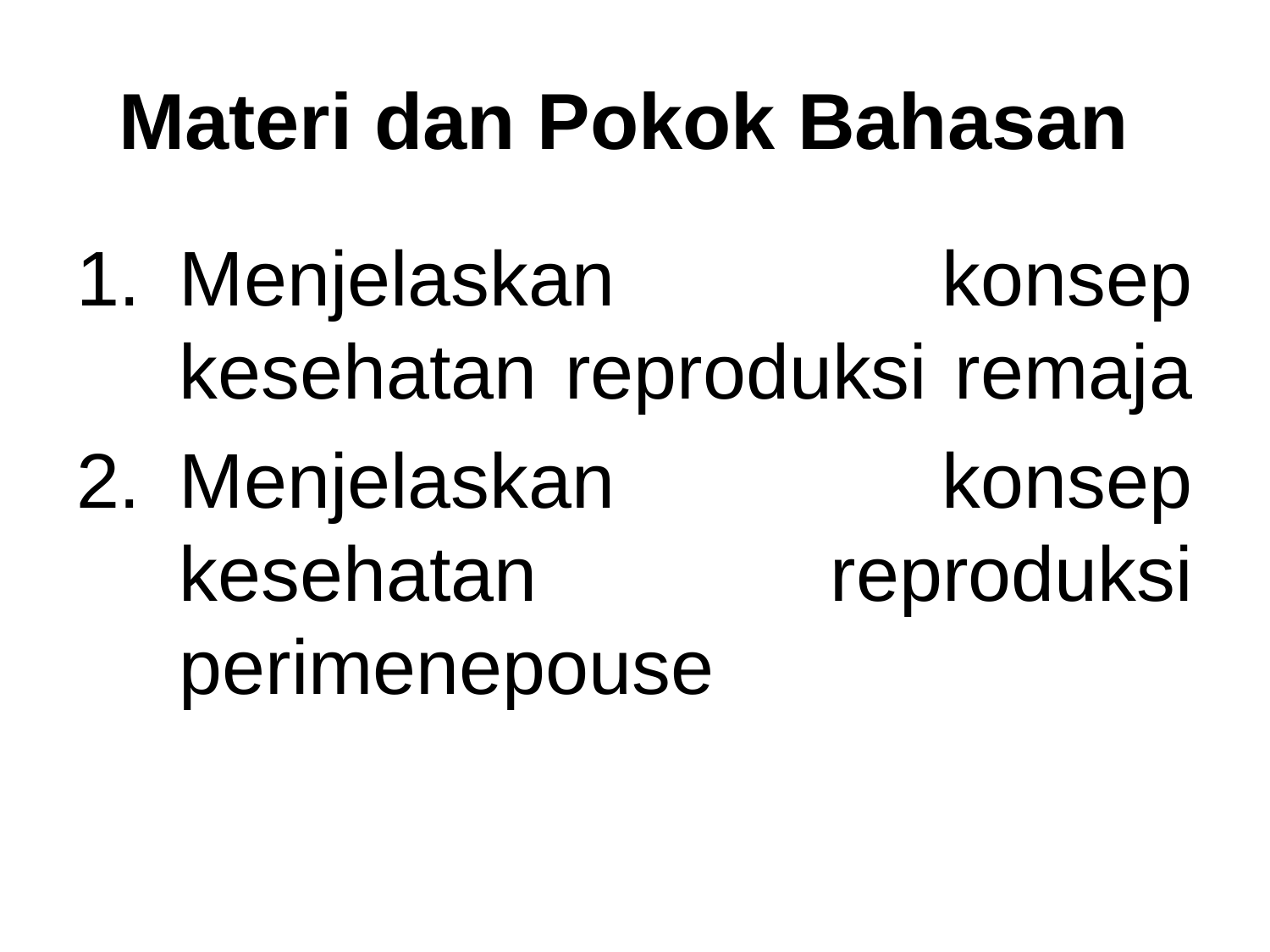

# Materi dan Pokok Bahasan
Menjelaskan konsep kesehatan reproduksi remaja
Menjelaskan konsep kesehatan reproduksi perimenepouse